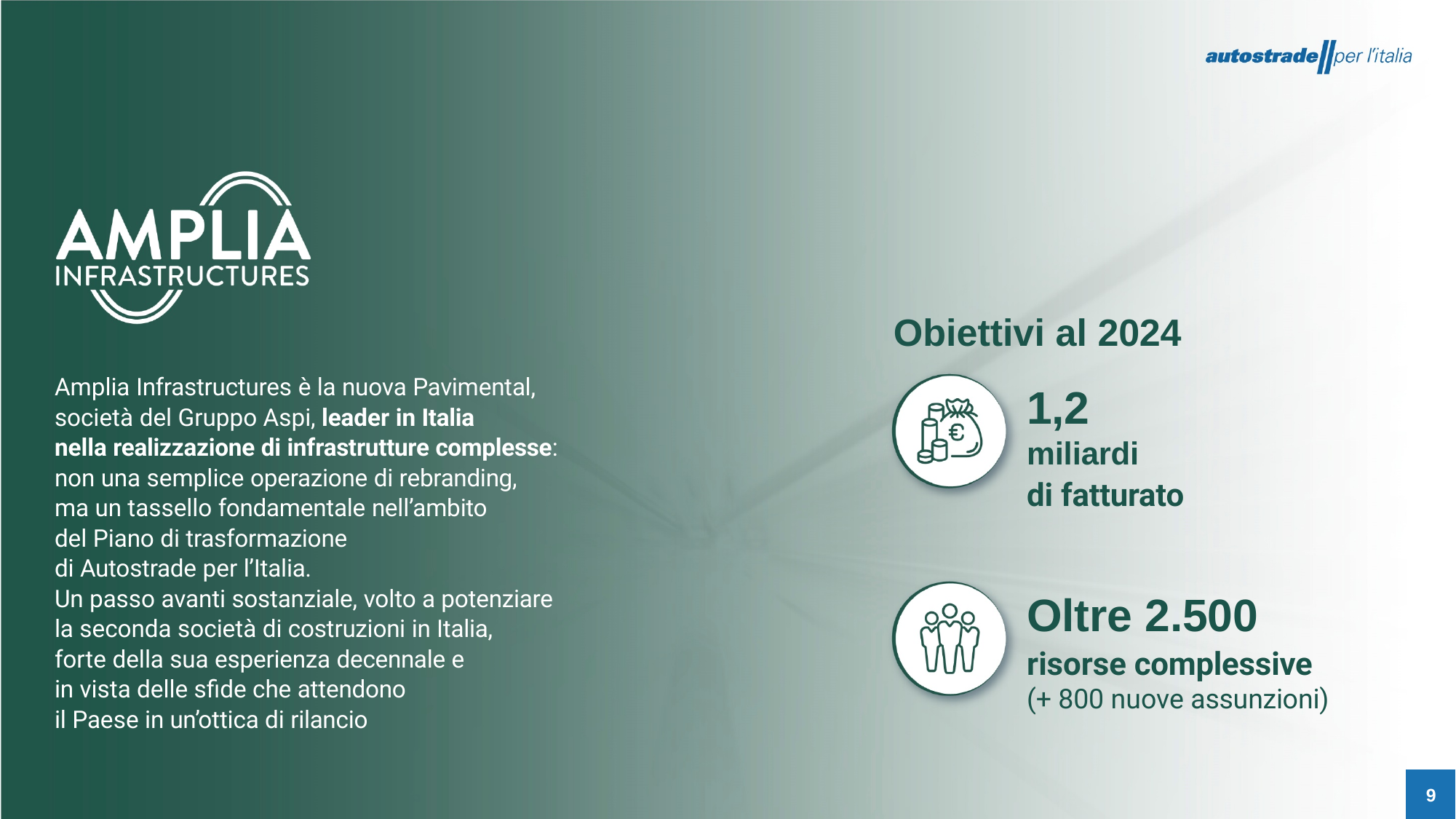

Obiettivi al 2024
1,2 miliardi
di fatturato
Amplia Infrastructures è la nuova Pavimental, società del Gruppo Aspi, leader in Italia
nella realizzazione di infrastrutture complesse: non una semplice operazione di rebranding,
ma un tassello fondamentale nell’ambito del Piano di trasformazione
di Autostrade per l’Italia.
Un passo avanti sostanziale, volto a potenziare la seconda società di costruzioni in Italia,
forte della sua esperienza decennale e in vista delle sfide che attendono
il Paese in un’ottica di rilancio
Oltre 2.500
risorse complessive
(+ 800 nuove assunzioni)

9